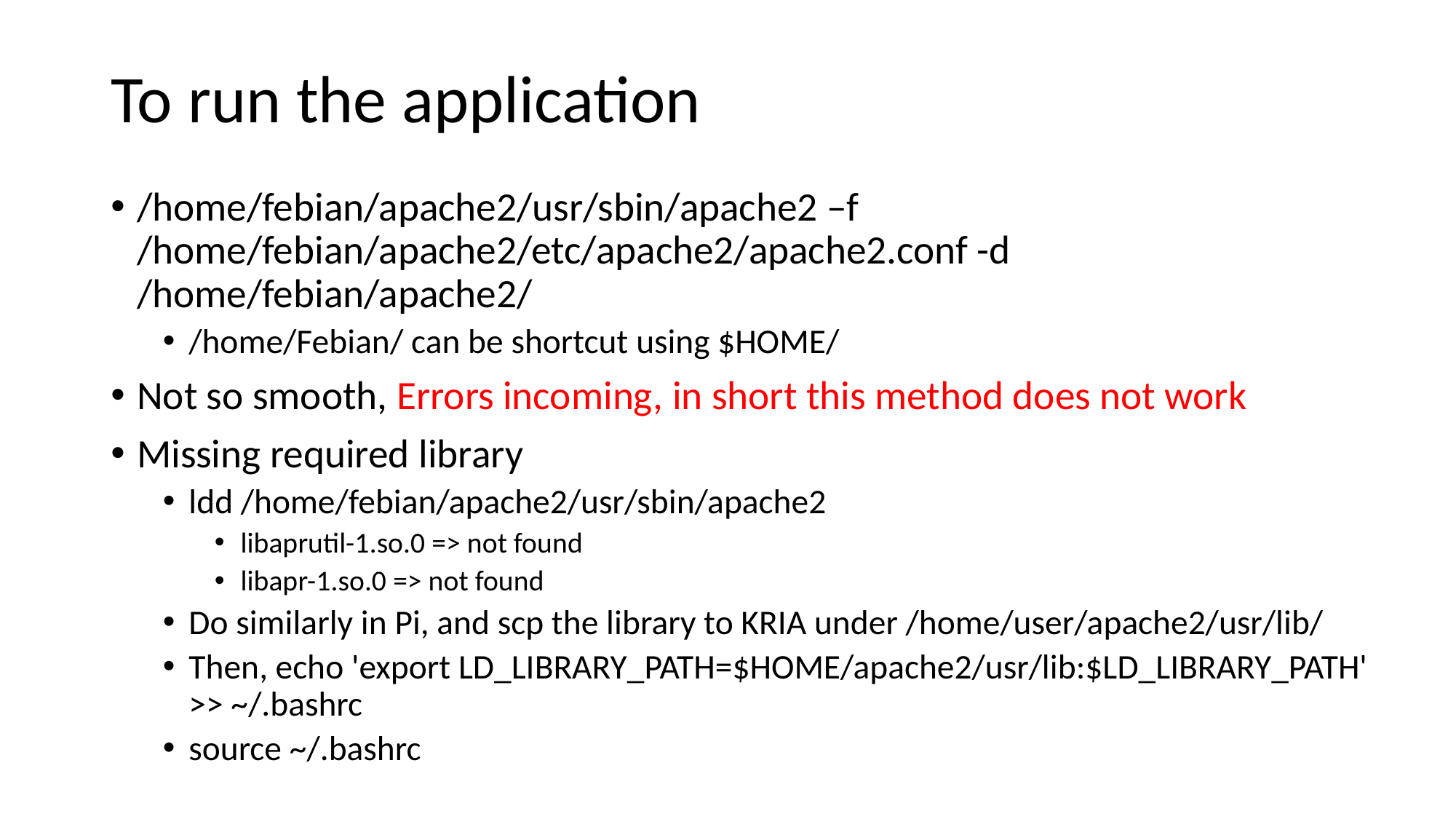

# To run the application
/home/febian/apache2/usr/sbin/apache2 –f /home/febian/apache2/etc/apache2/apache2.conf -d /home/febian/apache2/
/home/Febian/ can be shortcut using $HOME/
Not so smooth, Errors incoming, in short this method does not work
Missing required library
ldd /home/febian/apache2/usr/sbin/apache2
libaprutil-1.so.0 => not found
libapr-1.so.0 => not found
Do similarly in Pi, and scp the library to KRIA under /home/user/apache2/usr/lib/
Then, echo 'export LD_LIBRARY_PATH=$HOME/apache2/usr/lib:$LD_LIBRARY_PATH' >> ~/.bashrc
source ~/.bashrc